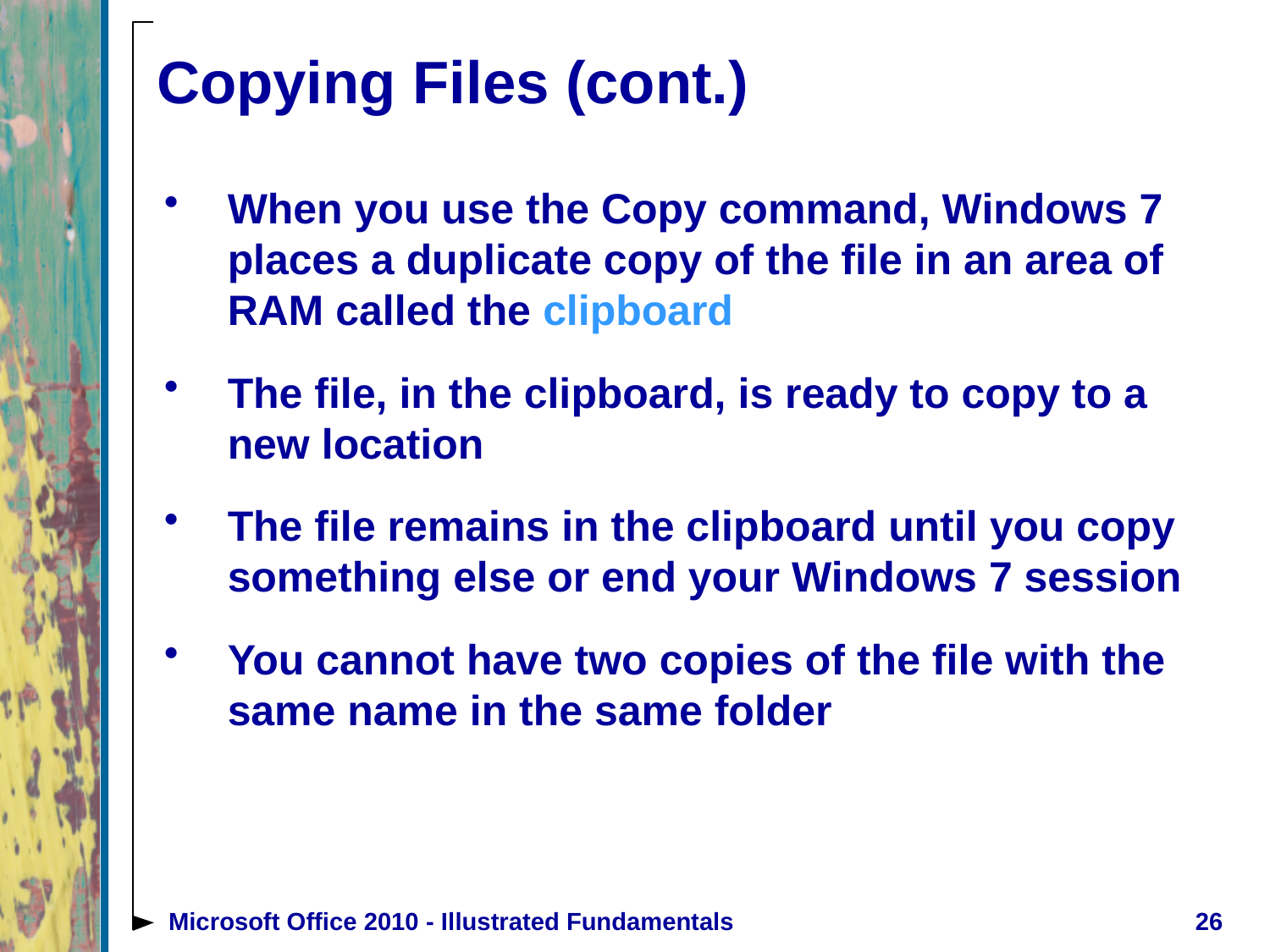

# Copying Files (cont.)
When you use the Copy command, Windows 7 places a duplicate copy of the file in an area of RAM called the clipboard
The file, in the clipboard, is ready to copy to a new location
The file remains in the clipboard until you copy something else or end your Windows 7 session
You cannot have two copies of the file with the same name in the same folder
Microsoft Office 2010 - Illustrated Fundamentals
26